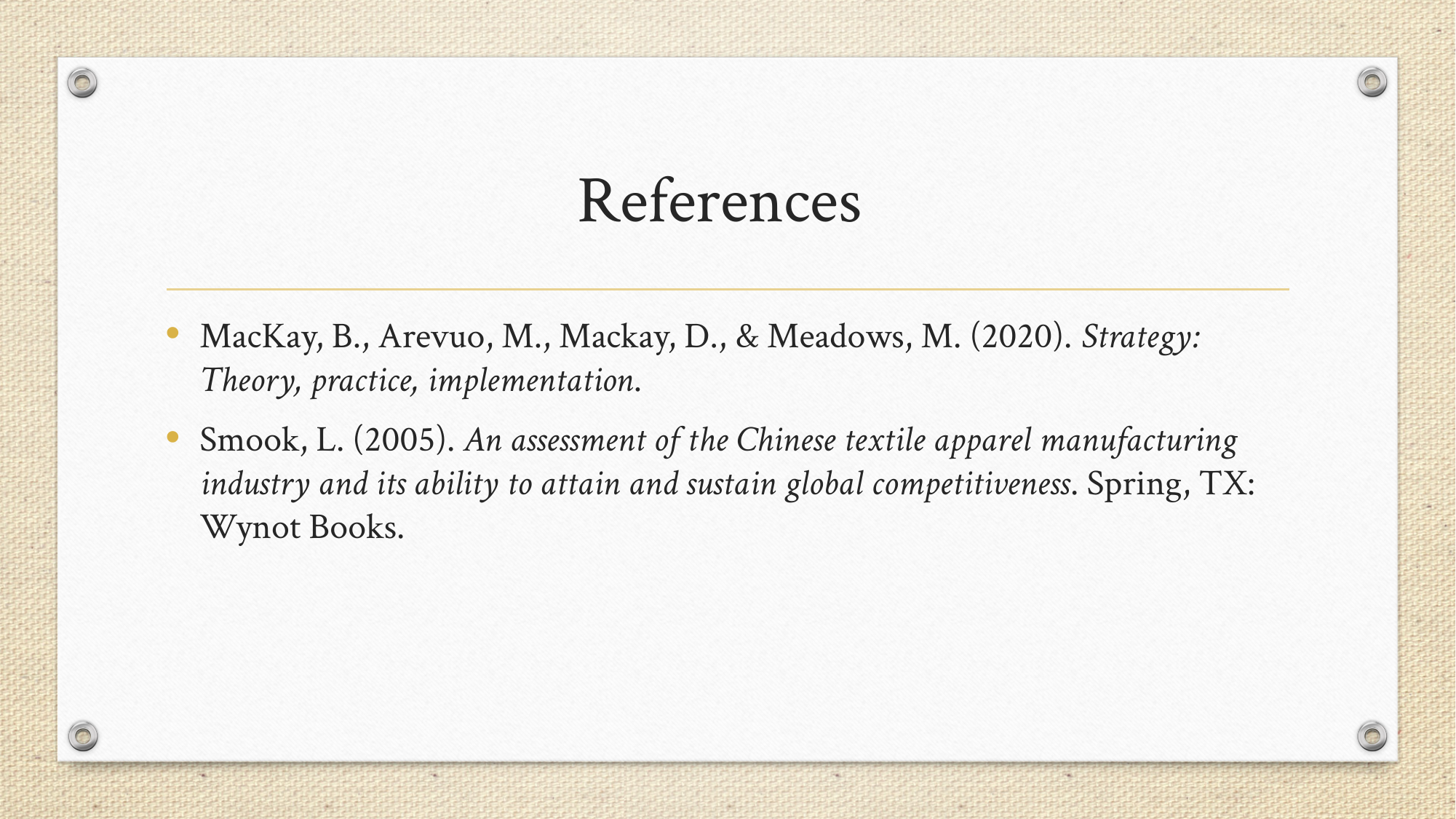

# References
MacKay, B., Arevuo, M., Mackay, D., & Meadows, M. (2020). Strategy: Theory, practice, implementation.
Smook, L. (2005). An assessment of the Chinese textile apparel manufacturing industry and its ability to attain and sustain global competitiveness. Spring, TX: Wynot Books.